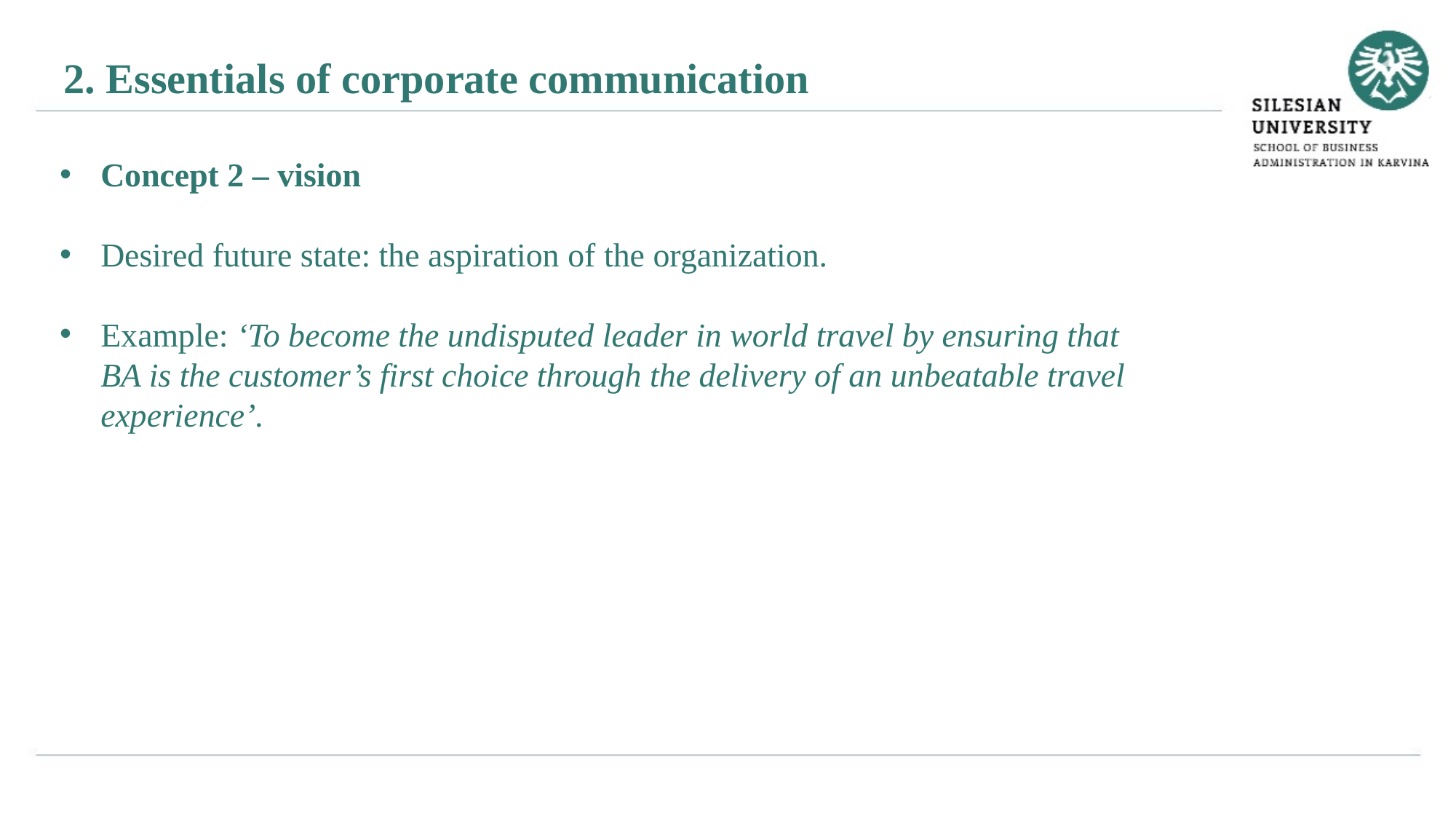

2. Essentials of corporate communication

Concept 2 – vision

Desired future state: the aspiration of the organization.

Example: ‘To become the undisputed leader in world travel by ensuring that BA is the customer’s first choice through the delivery of an unbeatable travel experience’.